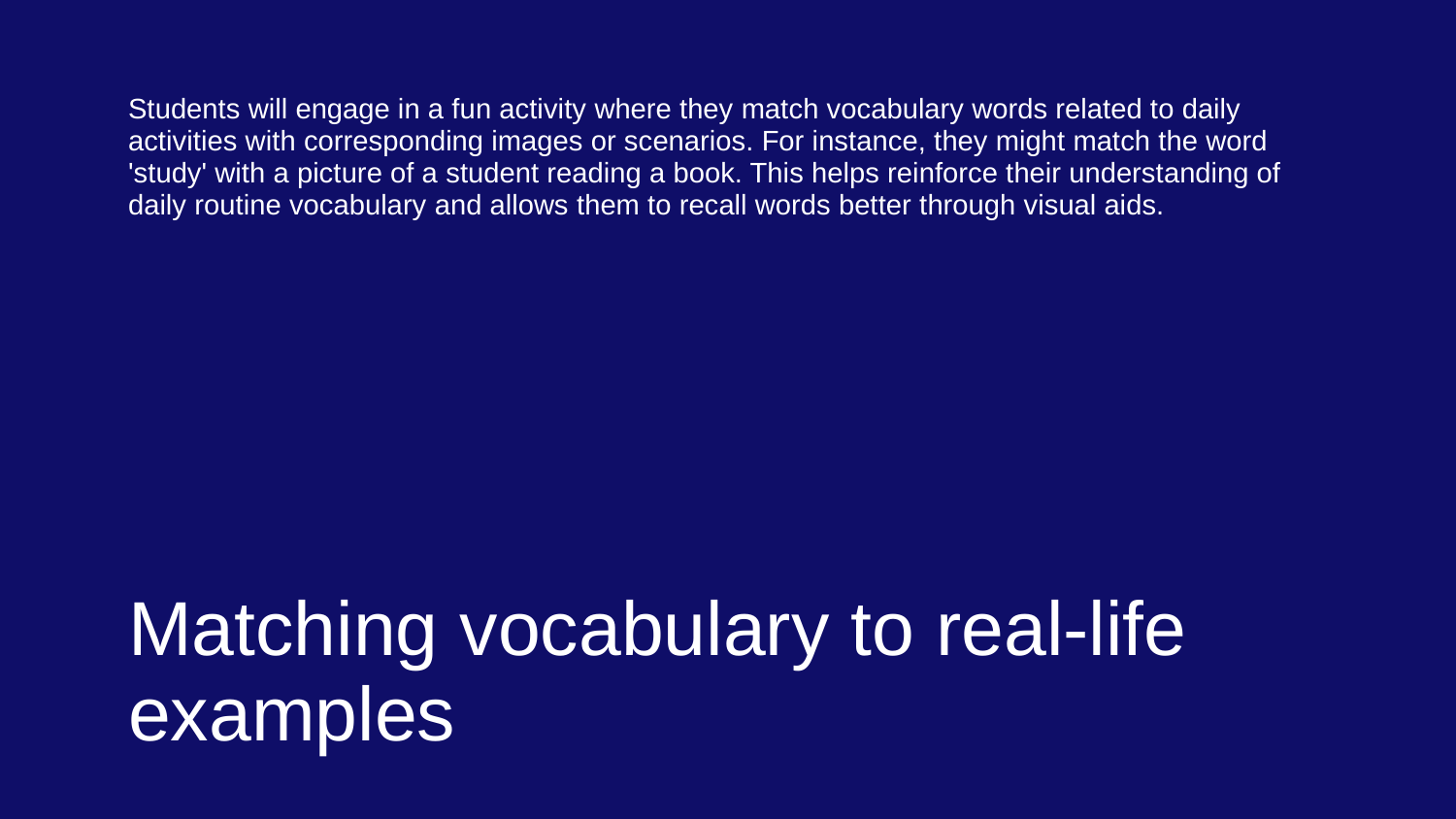

Students will engage in a fun activity where they match vocabulary words related to daily activities with corresponding images or scenarios. For instance, they might match the word 'study' with a picture of a student reading a book. This helps reinforce their understanding of daily routine vocabulary and allows them to recall words better through visual aids.
# Matching vocabulary to real-life examples